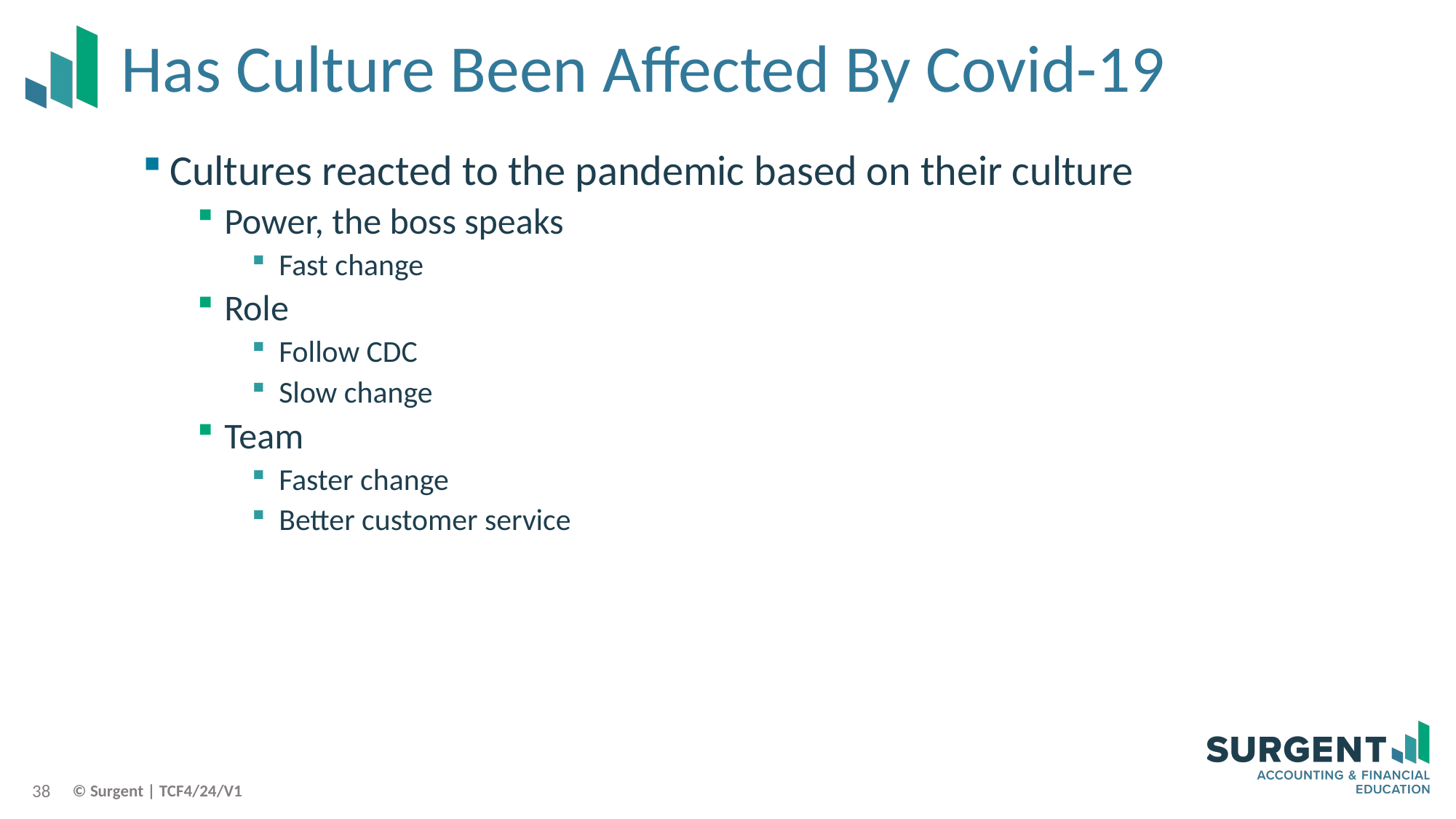

# Has Culture Been Affected By Covid-19
Cultures reacted to the pandemic based on their culture
Power, the boss speaks
Fast change
Role
Follow CDC
Slow change
Team
Faster change
Better customer service
38
© Surgent | TCF4/24/V1